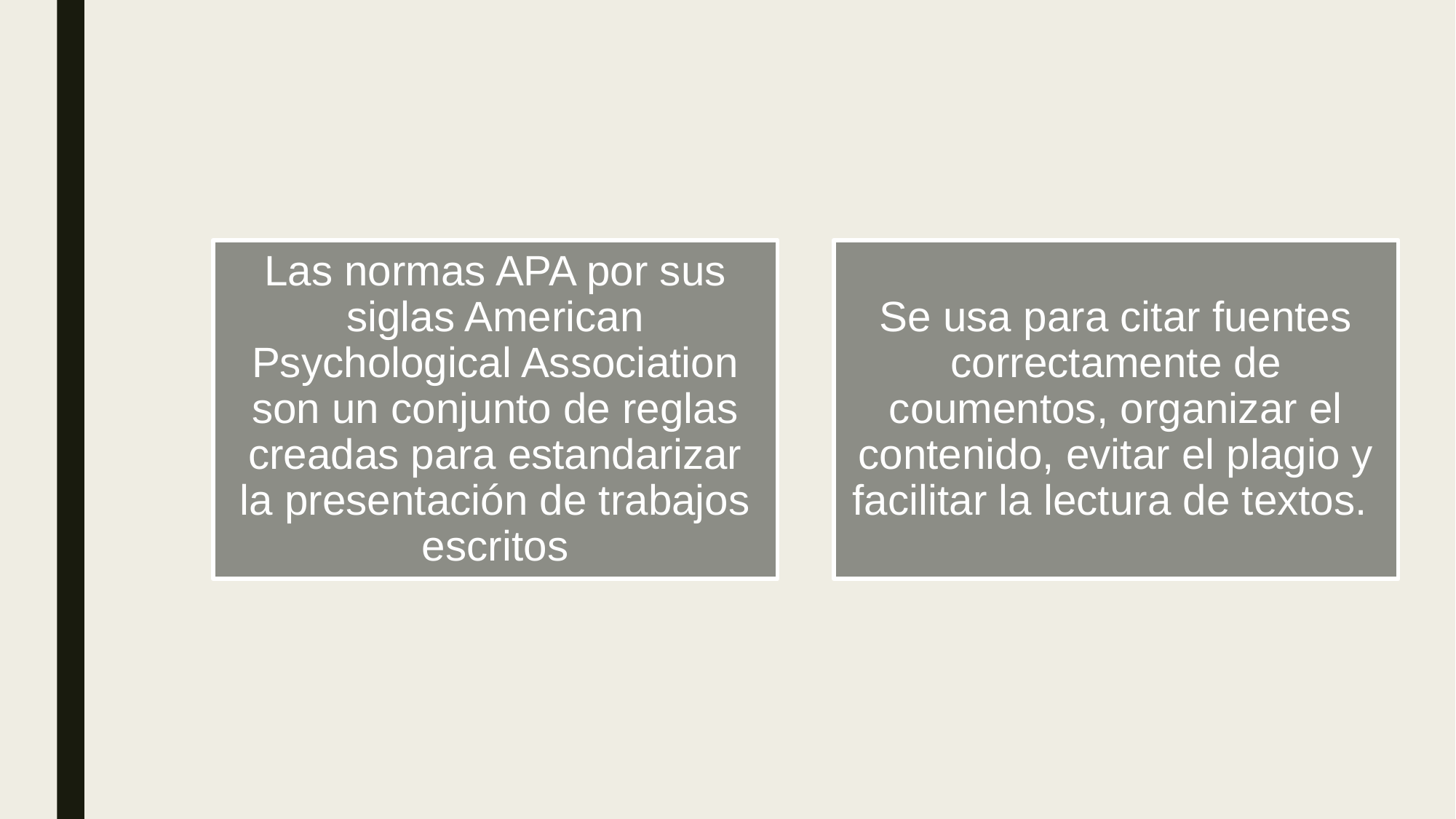

Las normas APA por sus siglas American Psychological Association son un conjunto de reglas creadas para estandarizar la presentación de trabajos escritos
Se usa para citar fuentes correctamente de coumentos, organizar el contenido, evitar el plagio y facilitar la lectura de textos.